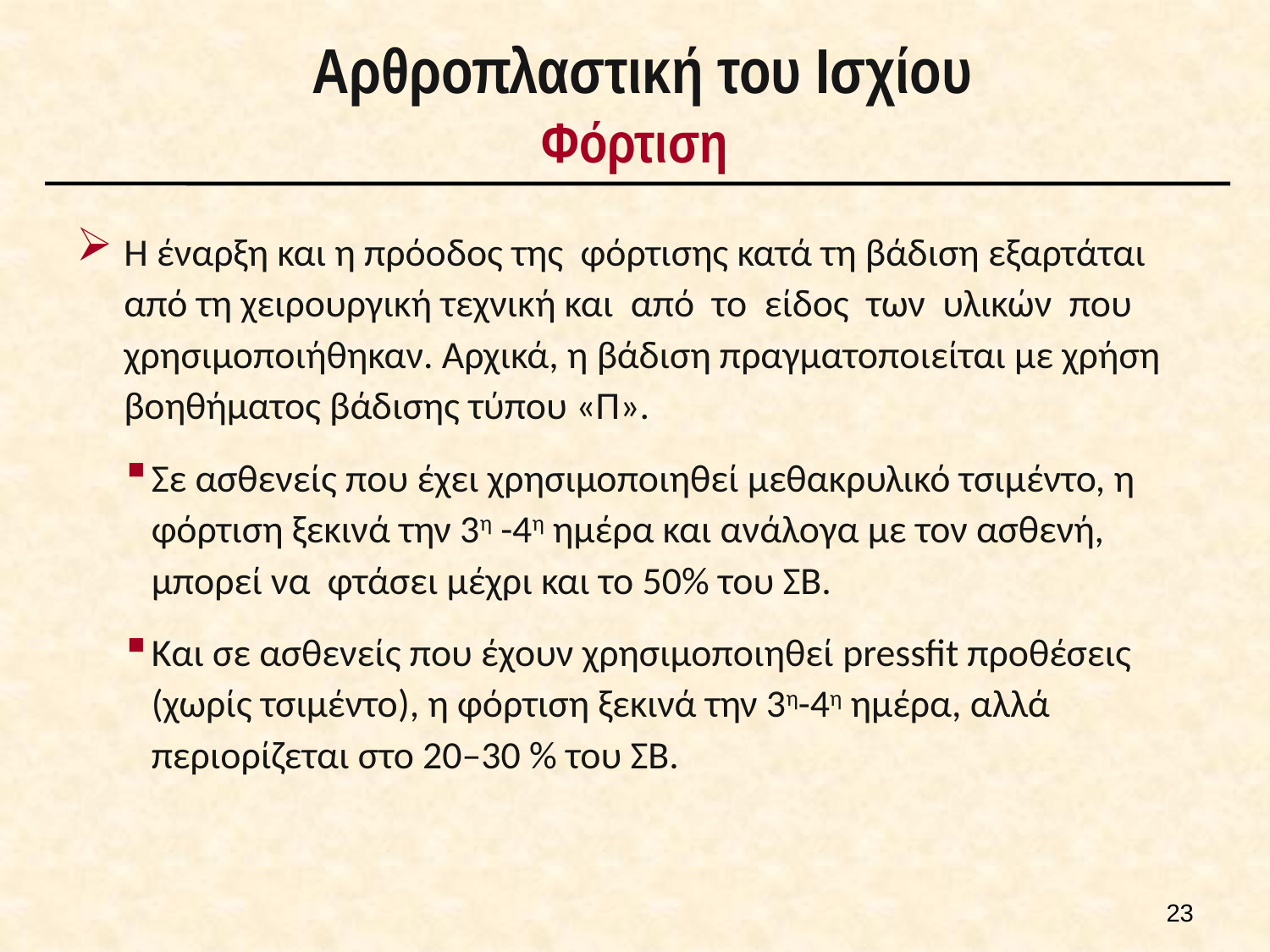

# Αρθροπλαστική του Ισχίου Φόρτιση

Η έναρξη και η πρόοδος της  φόρτισης κατά τη βάδιση εξαρτάται από τη χειρουργική τεχνική και  από  το  είδος  των  υλικών  που  χρησιμοποιήθηκαν. Αρχικά, η βάδιση πραγματοποιείται με χρήση βοηθήματος βάδισης τύπου «Π».
Σε ασθενείς που έχει χρησιμοποιηθεί μεθακρυλικό τσιμέντο, η φόρτιση ξεκινά την 3η -4η ημέρα και ανάλογα με τον ασθενή, μπορεί να  φτάσει μέχρι και το 50% του ΣΒ.
Και σε ασθενείς που έχουν χρησιμοποιηθεί pressfit προθέσεις (χωρίς τσιμέντο), η φόρτιση ξεκινά την 3η-4η ημέρα, αλλά περιορίζεται στο 20–30 % του ΣΒ.

23